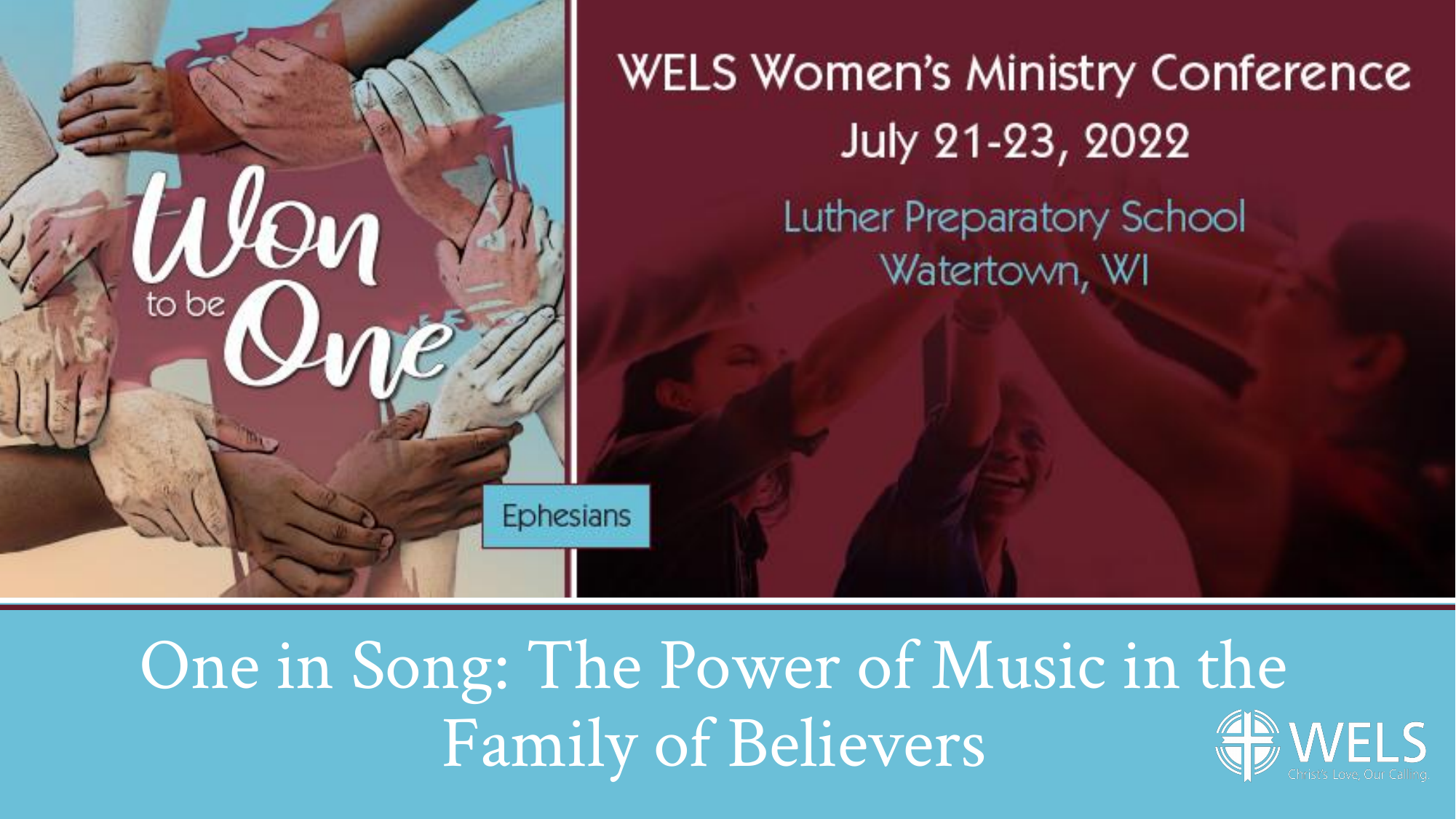

# One in Song: The Power of Music in the Family of Believers